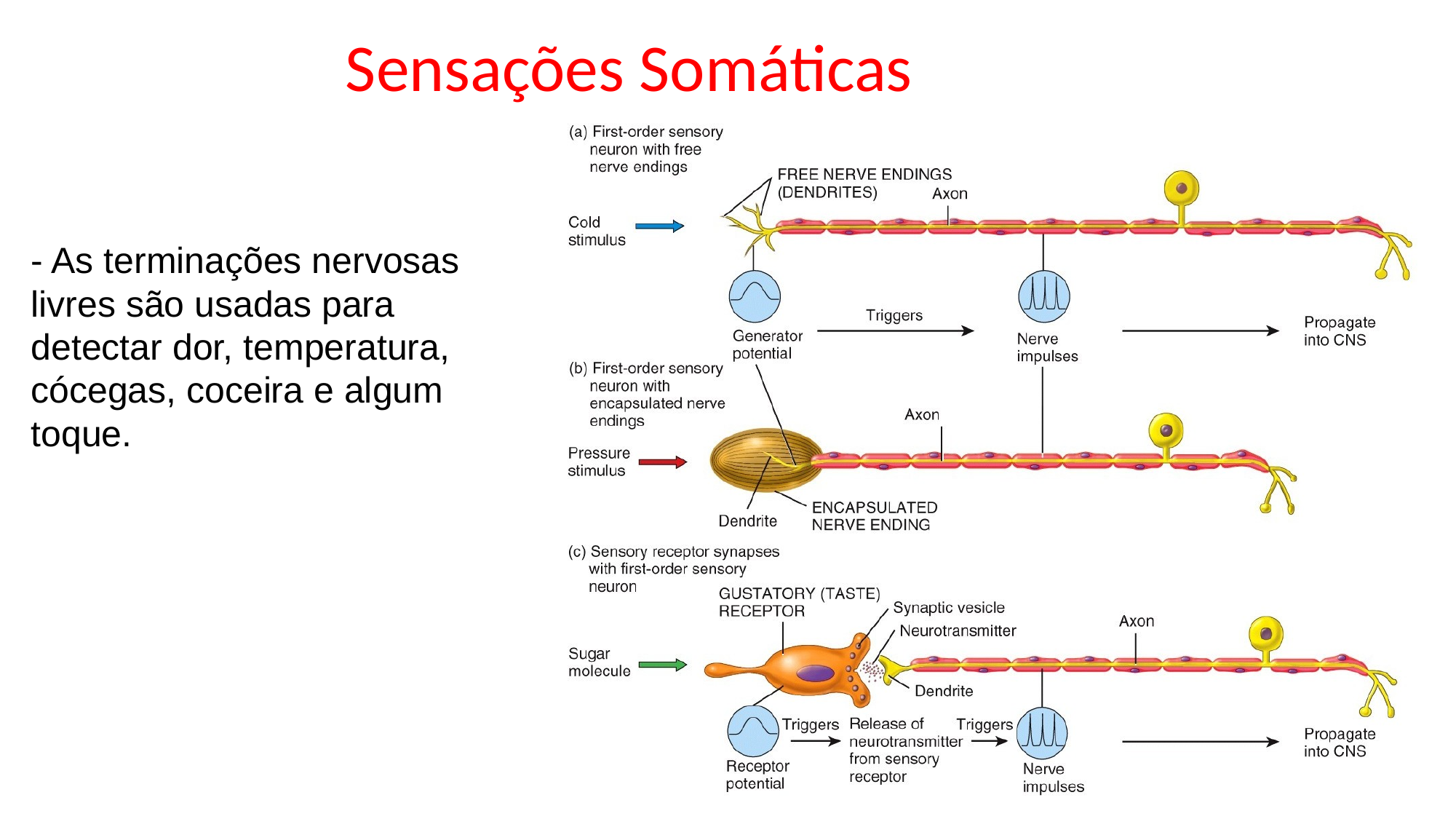

Sensações Somáticas

- As terminações nervosas livres são usadas para detectar dor, temperatura, cócegas, coceira e algum toque.